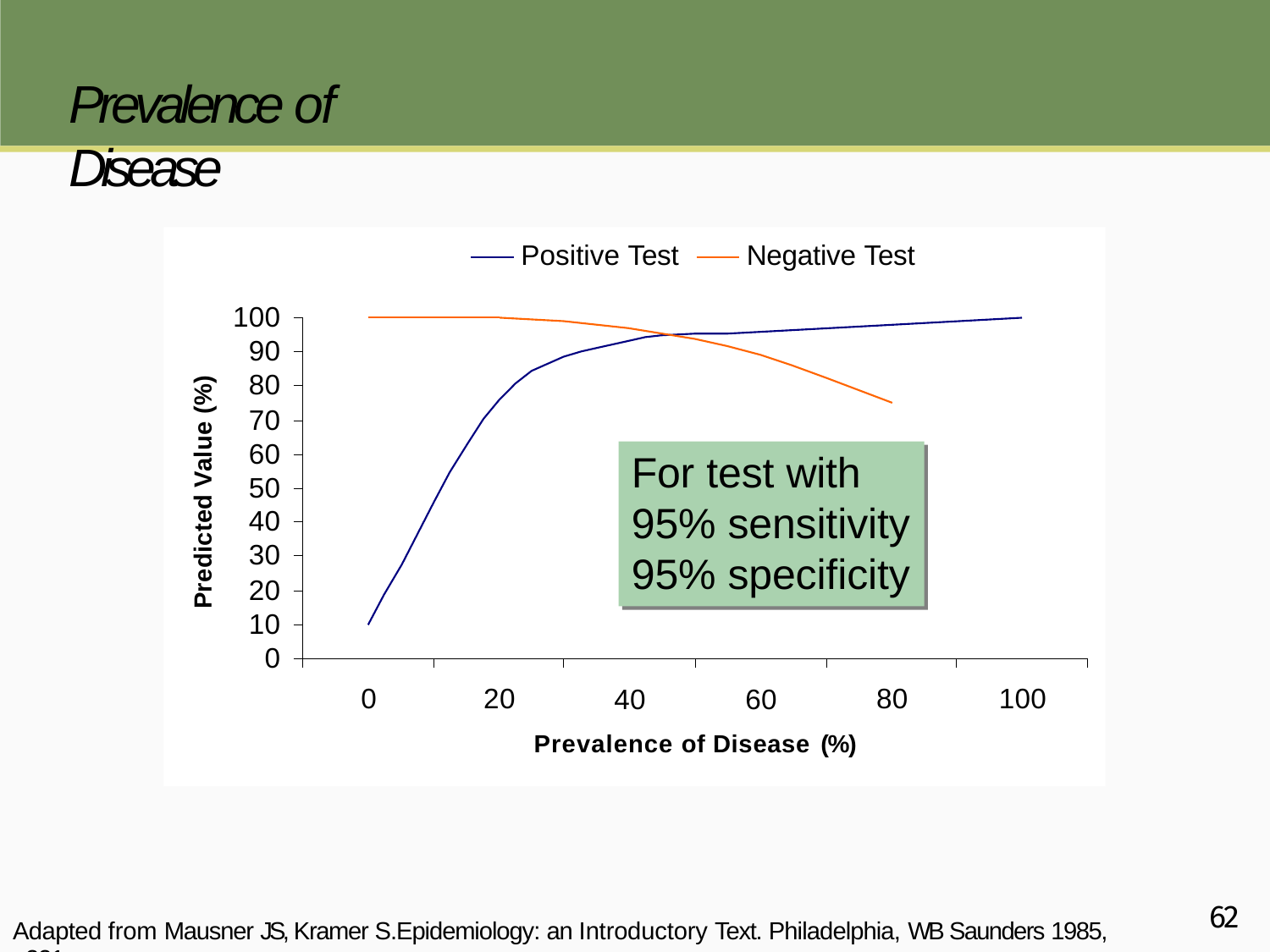

# Prevalence of Disease

Positive Test
Negative Test

100
90
80
70
60
50
40
30
20
10
0
Predicted Value (%)

For test with  95% sensitivity
95% specificity
For test with
95% sensitivity
95% specificity
40	60
Prevalence of Disease (%)
0
20
80
100
62
Adapted from Mausner JS, Kramer S.Epidemiology: an Introductory Text. Philadelphia, WB Saunders 1985, p221.